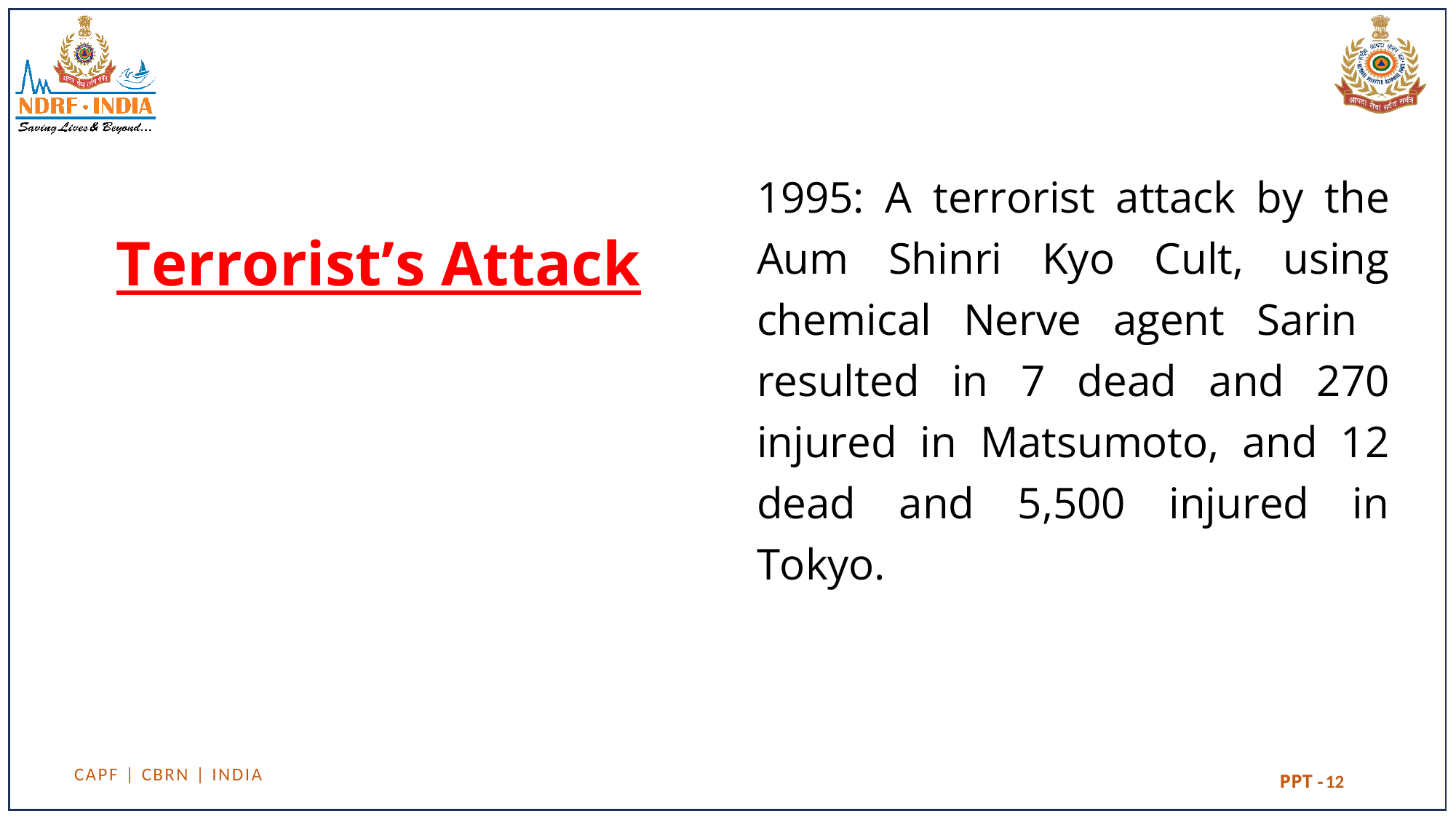

1995: A terrorist attack by the Aum Shinri Kyo Cult, using chemical Nerve agent Sarin  resulted in 7 dead and 270 injured in Matsumoto, and 12 dead and 5,500 injured in Tokyo.

# Terrorist’s Attack

12